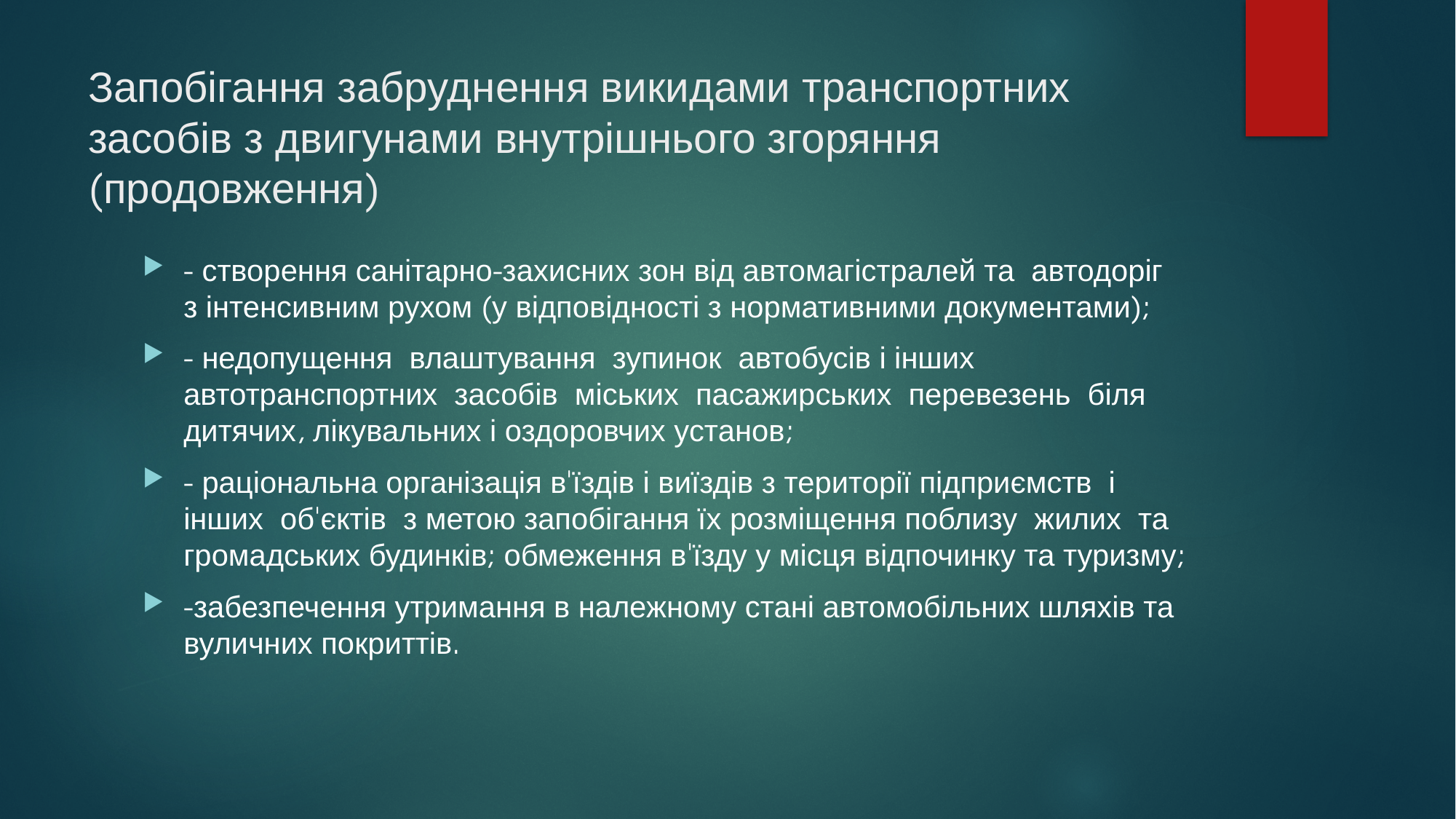

# Запобігання забруднення викидами транспортних засобів з двигунами внутрішнього згоряння (продовження)
- створення санітарно-захисних зон від автомагістралей та  автодоріг  з інтенсивним рухом (у відповідності з нормативними документами);
- недопущення  влаштування  зупинок  автобусів і інших автотранспортних  засобів  міських  пасажирських  перевезень  біля дитячих, лікувальних і оздоровчих установ;
- раціональна організація в'їздів і виїздів з території підприємств  і  інших  об'єктів  з метою запобігання їх розміщення поблизу  жилих  та  громадських будинків; обмеження в'їзду у місця відпочинку та туризму;
-забезпечення утримання в належному стані автомобільних шляхів та вуличних покриттів.